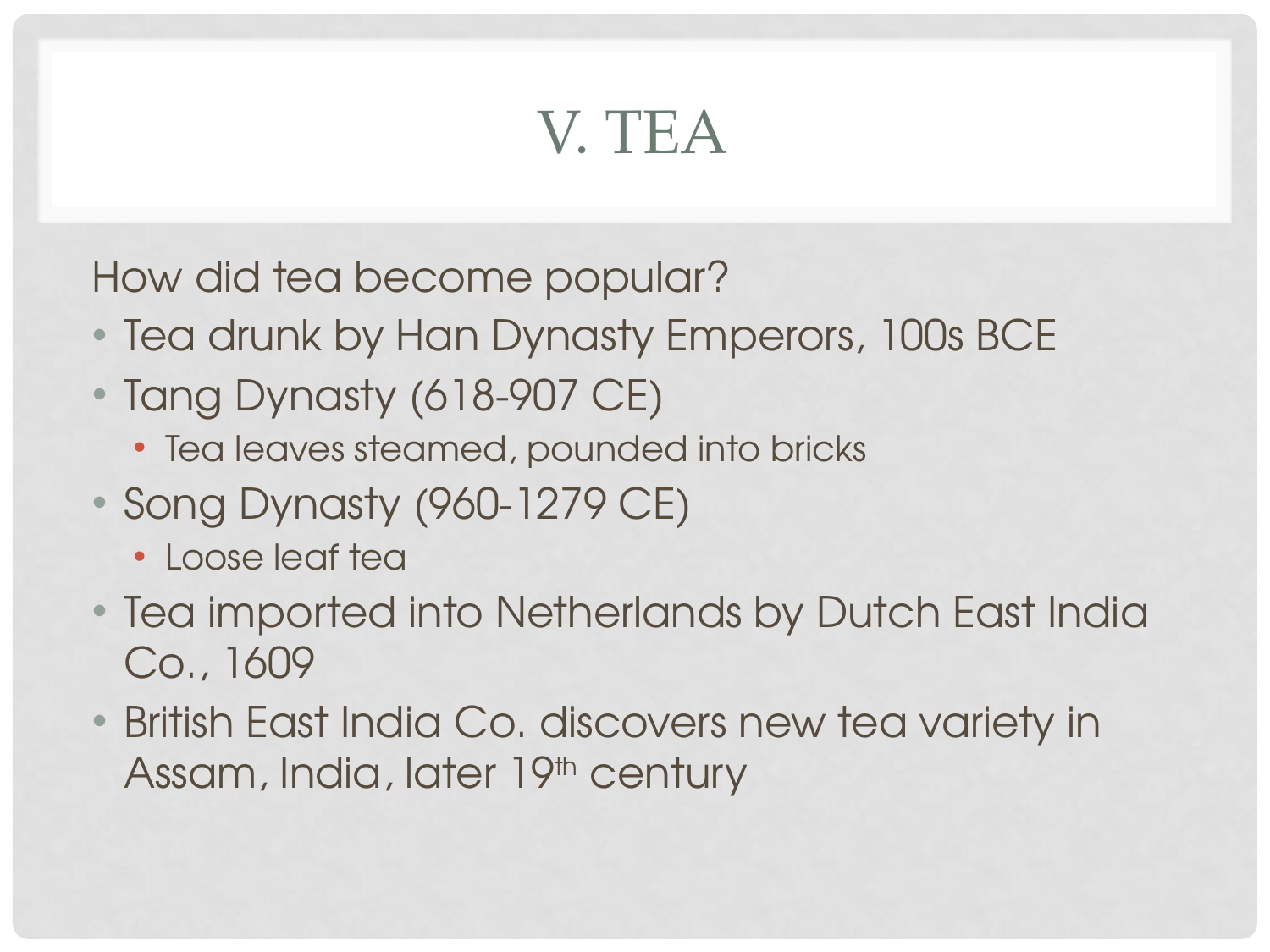

# V. Tea
How did tea become popular?
Tea drunk by Han Dynasty Emperors, 100s BCE
Tang Dynasty (618-907 CE)
Tea leaves steamed, pounded into bricks
Song Dynasty (960-1279 CE)
Loose leaf tea
Tea imported into Netherlands by Dutch East India Co., 1609
British East India Co. discovers new tea variety in Assam, India, later 19th century